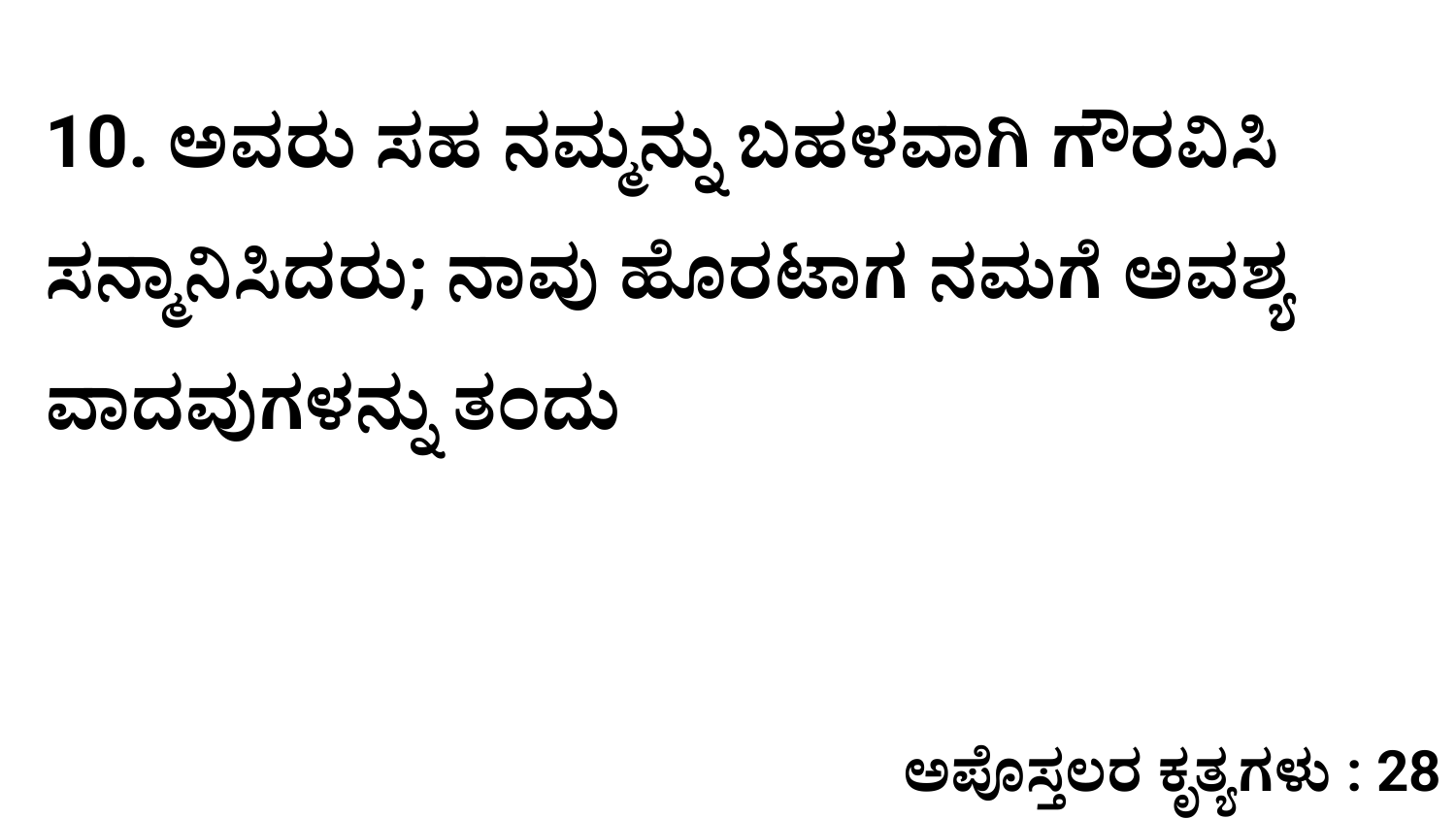

10. ಅವರು ಸಹ ನಮ್ಮನ್ನು ಬಹಳವಾಗಿ ಗೌರವಿಸಿ ಸನ್ಮಾನಿಸಿದರು; ನಾವು ಹೊರಟಾಗ ನಮಗೆ ಅವಶ್ಯ ವಾದವುಗಳನ್ನು ತಂದು
ಅಪೊಸ್ತಲರ ಕೃತ್ಯಗಳು : 28